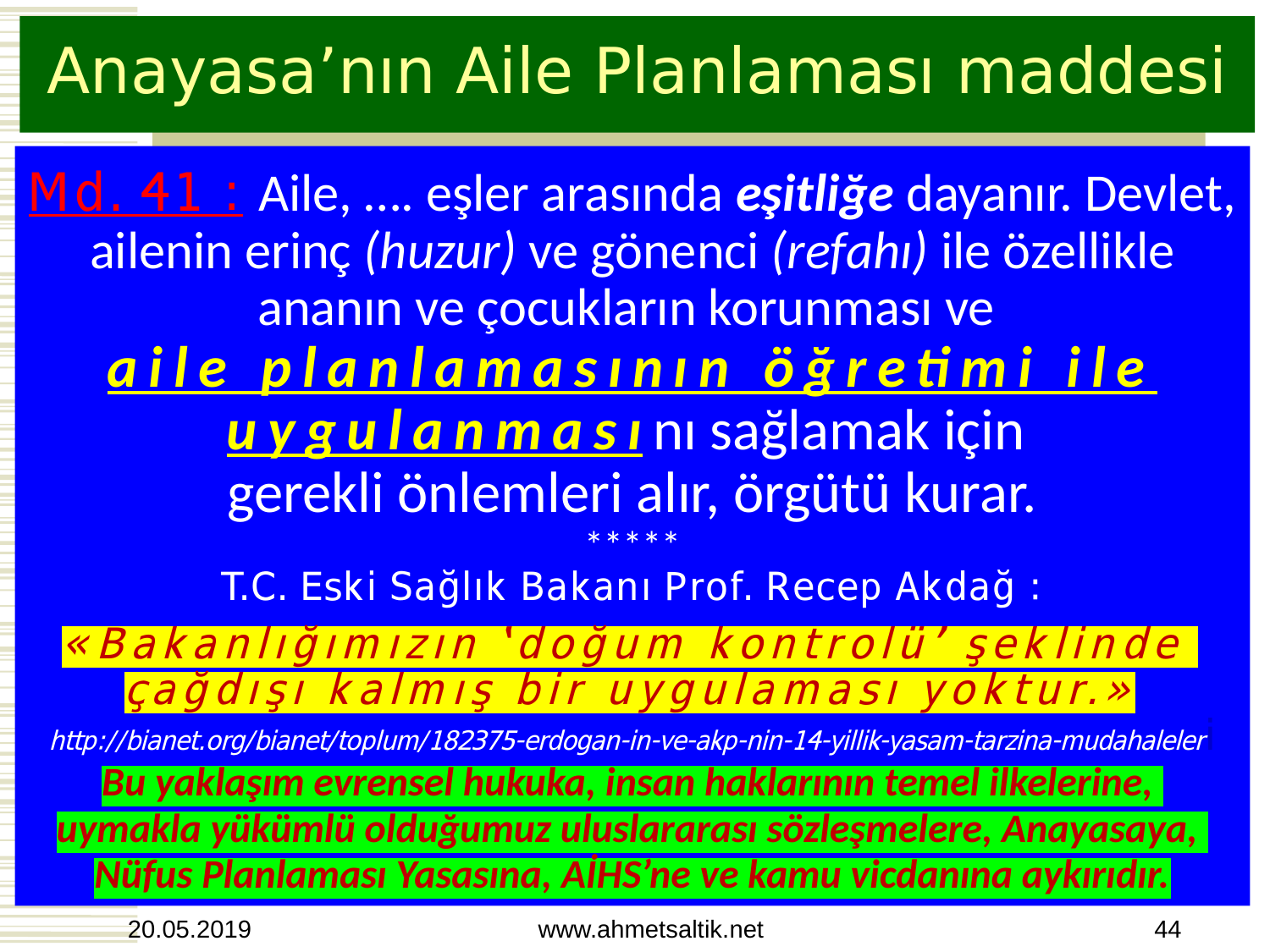

# Anayasa’nın Aile Planlaması maddesi
Md. 41 : Aile, …. eşler arasında eşitliğe dayanır. Devlet, ailenin erinç (huzur) ve gönenci (refahı) ile özellikle ananın ve çocukların korunması ve
aile planlamasının öğretimi ile uygulanmasını sağlamak için
gerekli önlemleri alır, örgütü kurar.
*****
T.C. Eski Sağlık Bakanı Prof. Recep Akdağ :
«Bakanlığımızın ‘doğum kontrolü’ şeklinde
çağdışı kalmış bir uygulaması yoktur.»
http://bianet.org/bianet/toplum/182375-erdogan-in-ve-akp-nin-14-yillik-yasam-tarzina-mudahaleleri
Bu yaklaşım evrensel hukuka, insan haklarının temel ilkelerine,
uymakla yükümlü olduğumuz uluslararası sözleşmelere, Anayasaya,
Nüfus Planlaması Yasasına, AİHS’ne ve kamu vicdanına aykırıdır.
20.05.2019
www.ahmetsaltik.net
44